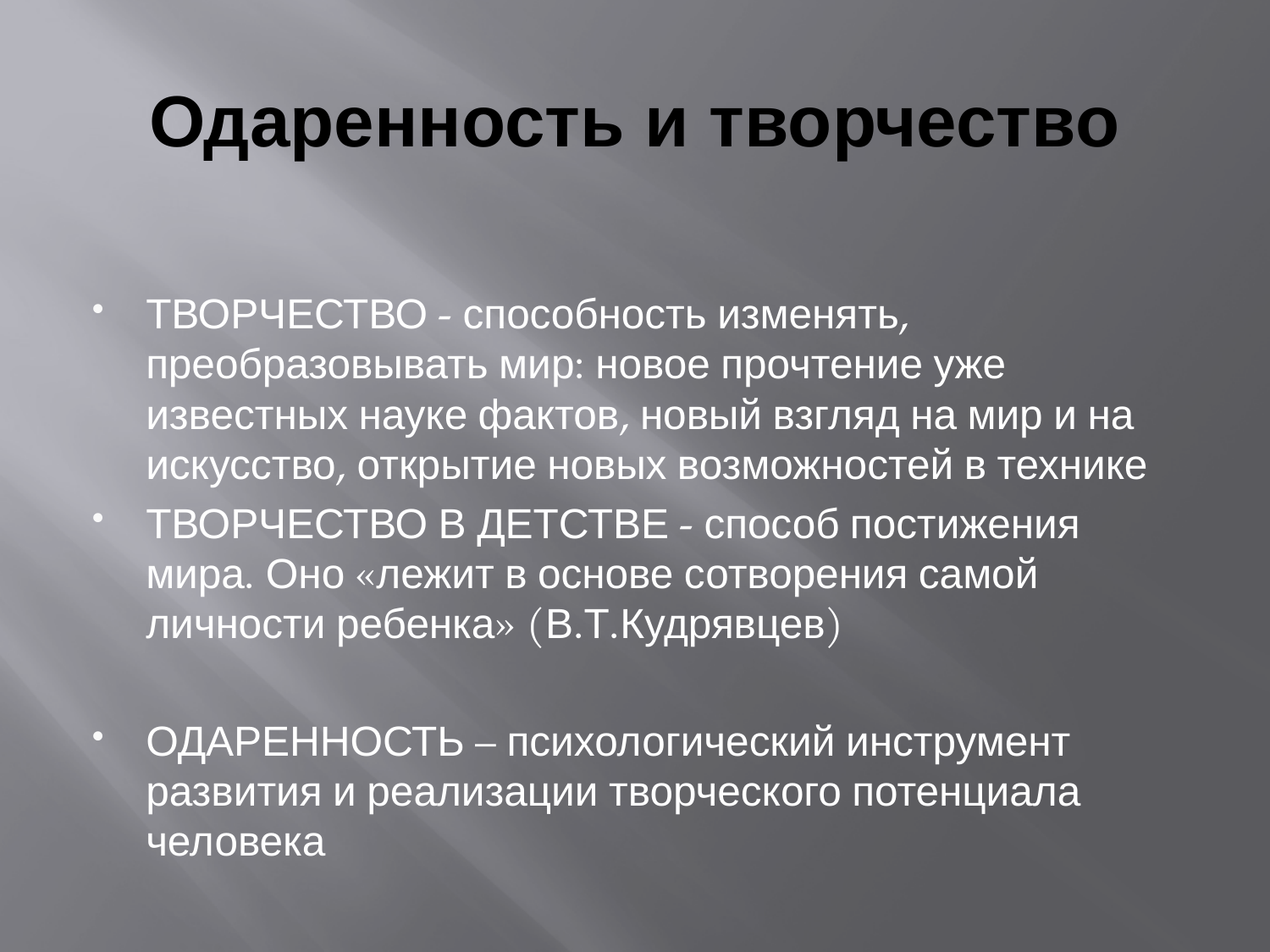

# Одаренность и творчество

ТВОРЧЕСТВО - способность изменять, преобразовывать мир: новое прочтение уже известных науке фактов, новый взгляд на мир и на искусство, открытие новых возможностей в технике
ТВОРЧЕСТВО В ДЕТСТВЕ - способ постижения мира. Оно «лежит в основе сотворения самой личности ребенка» (В.Т.Кудрявцев)

ОДАРЕННОСТЬ – психологический инструмент развития и реализации творческого потенциала человека